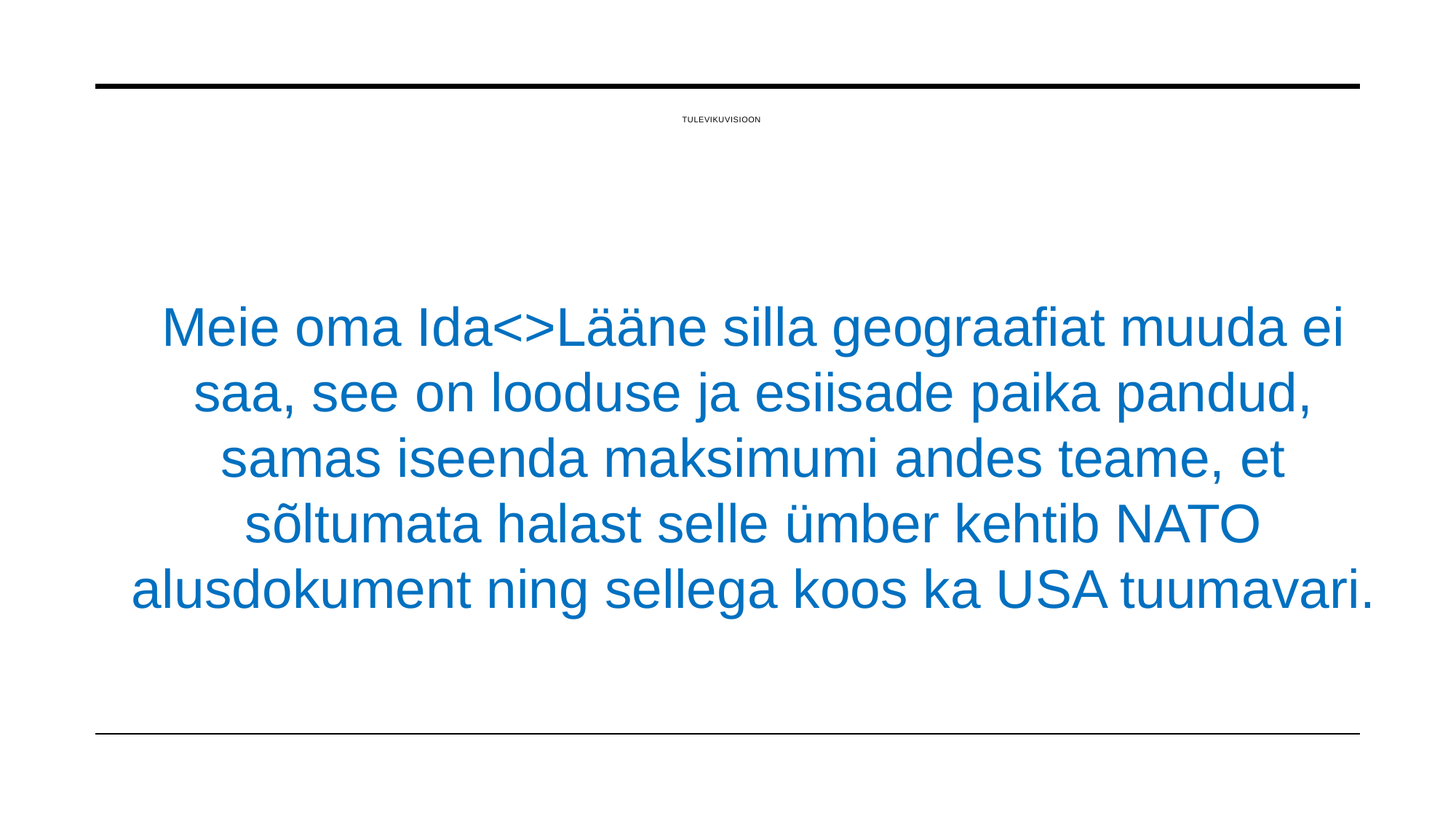

Meie oma Ida<>Lääne silla geograafiat me muuda ei saa, see on looduse, esiisade või olgu siis kasvõi jumalast paika pandud, samas iseenda maksimumi andes teame, et sõltumata halast selle ümber kehtib NATO alusdokument ning sellega koos ka USA tuumavari.
# TULEVIKUVISIOON
Meie oma Ida<>Lääne silla geograafiat muuda ei saa, see on looduse ja esiisade paika pandud, samas iseenda maksimumi andes teame, et sõltumata halast selle ümber kehtib NATO alusdokument ning sellega koos ka USA tuumavari.